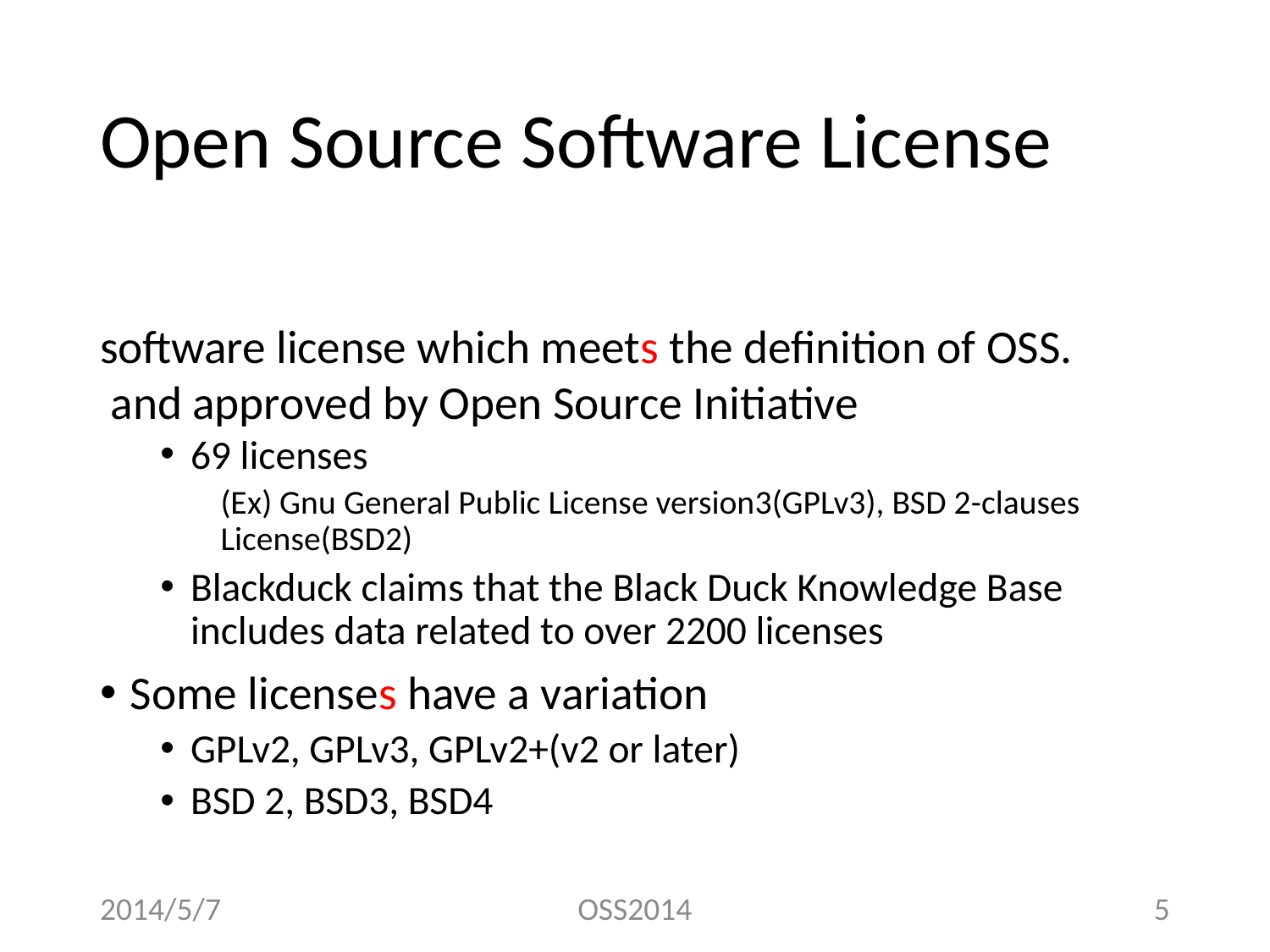

# Open Source Software License
software license which meets the definition of OSS.
 and approved by Open Source Initiative
69 licenses
(Ex) Gnu General Public License version3(GPLv3), BSD 2-clauses License(BSD2)
Blackduck claims that the Black Duck Knowledge Base includes data related to over 2200 licenses
Some licenses have a variation
GPLv2, GPLv3, GPLv2+(v2 or later)
BSD 2, BSD3, BSD4
2014/5/7
OSS2014
5